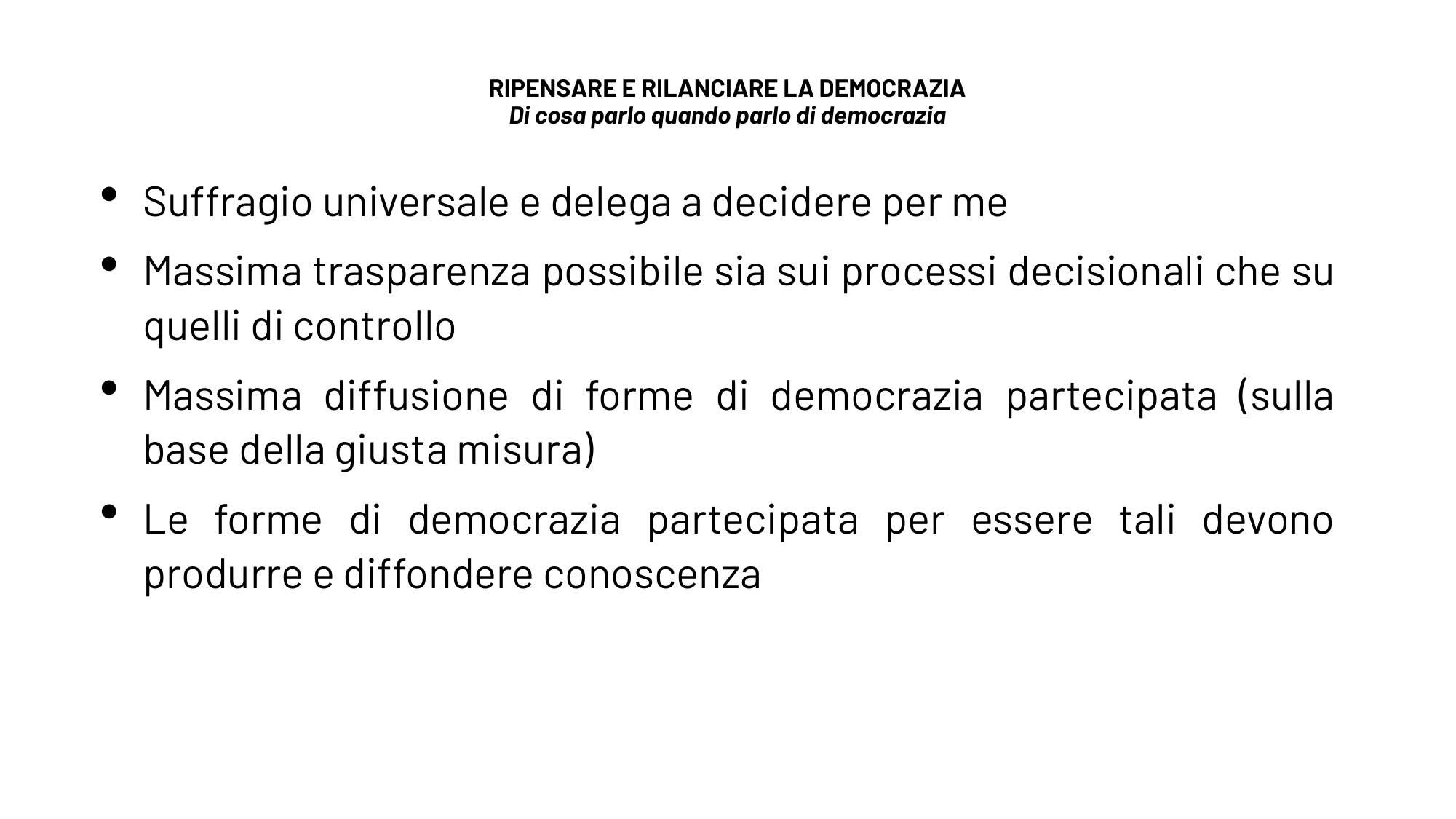

# RIPENSARE E RILANCIARE LA DEMOCRAZIA Di cosa parlo quando parlo di democrazia
Suffragio universale e delega a decidere per me
Massima trasparenza possibile sia sui processi decisionali che su quelli di controllo
Massima diffusione di forme di democrazia partecipata (sulla base della giusta misura)
Le forme di democrazia partecipata per essere tali devono produrre e diffondere conoscenza